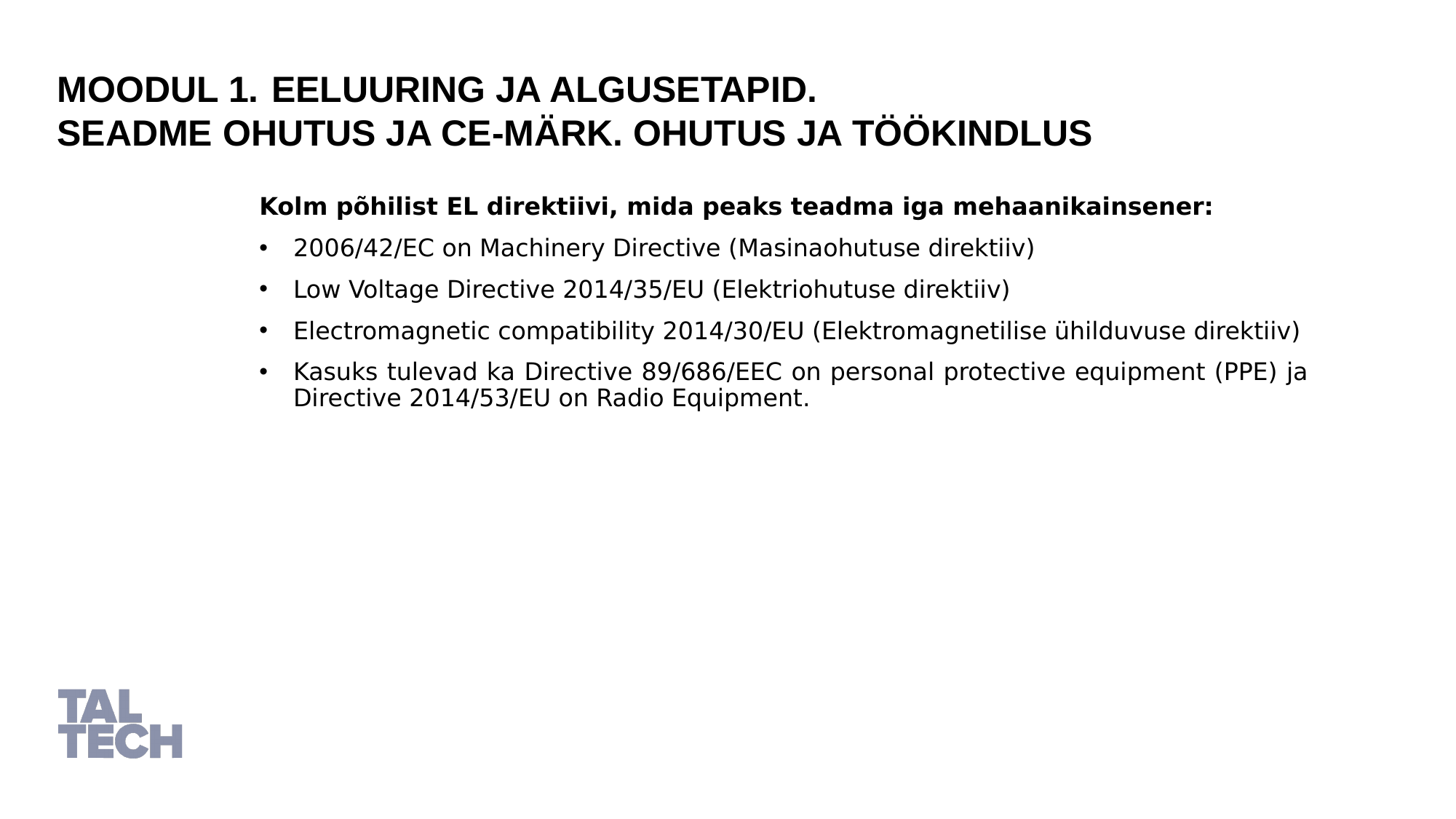

Moodul 1. Eeluuring ja algusetapid.
Seadme ohutus ja CE-märk. Ohutus ja töökindlus
Kolm põhilist EL direktiivi, mida peaks teadma iga mehaanikainsener:
2006/42/EC on Machinery Directive (Masinaohutuse direktiiv)
Low Voltage Directive 2014/35/EU (Elektriohutuse direktiiv)
Electromagnetic compatibility 2014/30/EU (Elektromagnetilise ühilduvuse direktiiv)
Kasuks tulevad ka Directive 89/686/EEC on personal protective equipment (PPE) ja Directive 2014/53/EU on Radio Equipment.